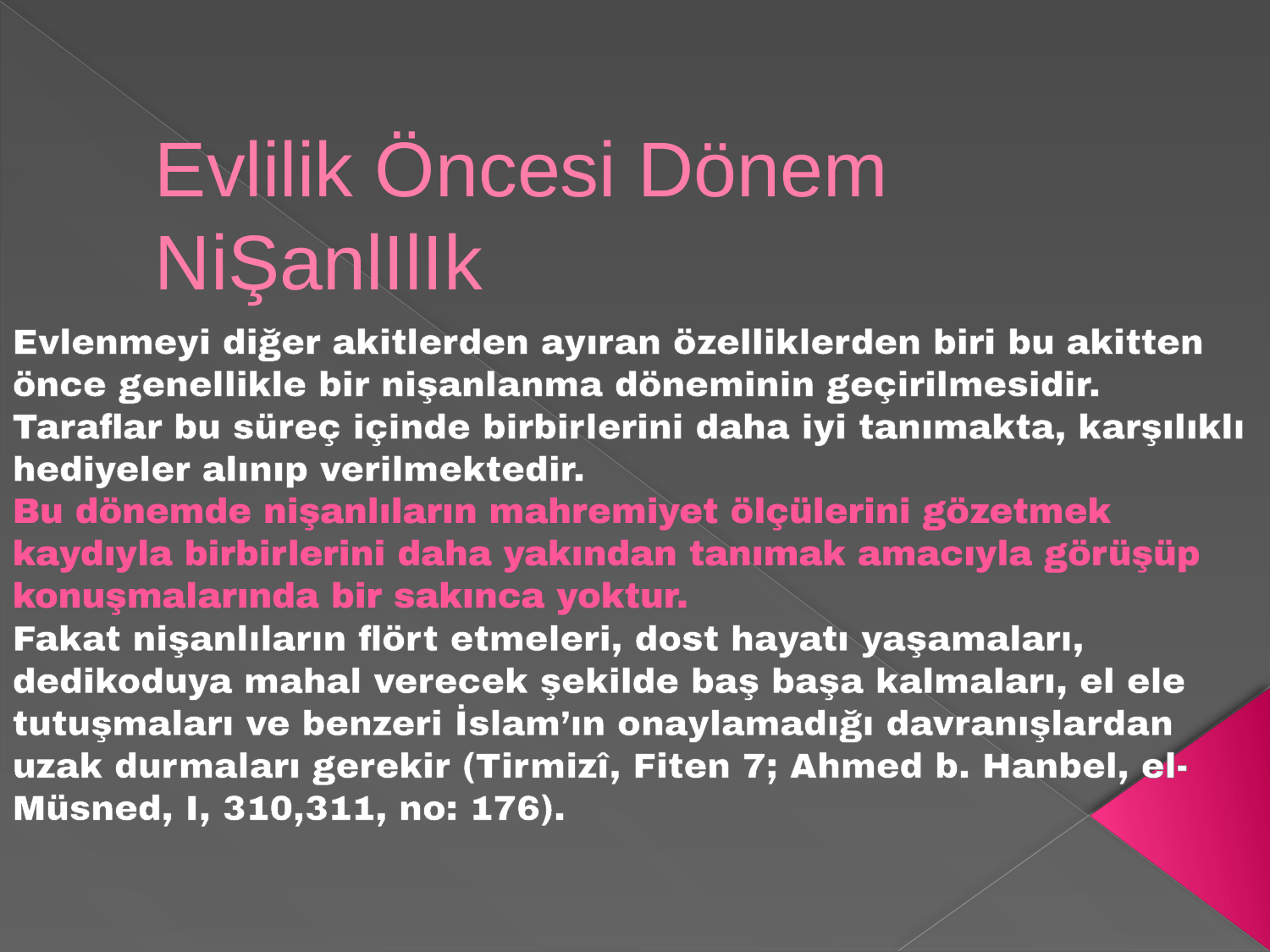

# Evlilik Öncesi Dönem NiŞanlIlIk
Evlenmeyi diğer akitlerden ayıran özelliklerden biri bu akitten önce genellikle bir nişanlanma döneminin geçirilmesidir. Taraflar bu süreç içinde birbirlerini daha iyi tanımakta, karşılıklı hediyeler alınıp verilmektedir.
Bu dönemde nişanlıların mahremiyet ölçülerini gözetmek kaydıyla birbirlerini daha yakından tanımak amacıyla görüşüp konuşmalarında bir sakınca yoktur.
Fakat nişanlıların flört etmeleri, dost hayatı yaşamaları, dedikoduya mahal verecek şekilde baş başa kalmaları, el ele tutuşmaları ve benzeri İslam’ın onaylamadığı davranışlardan uzak durmaları gerekir (Tirmizî, Fiten 7; Ahmed b. Hanbel, el-Müsned, I, 310,311, no: 176).